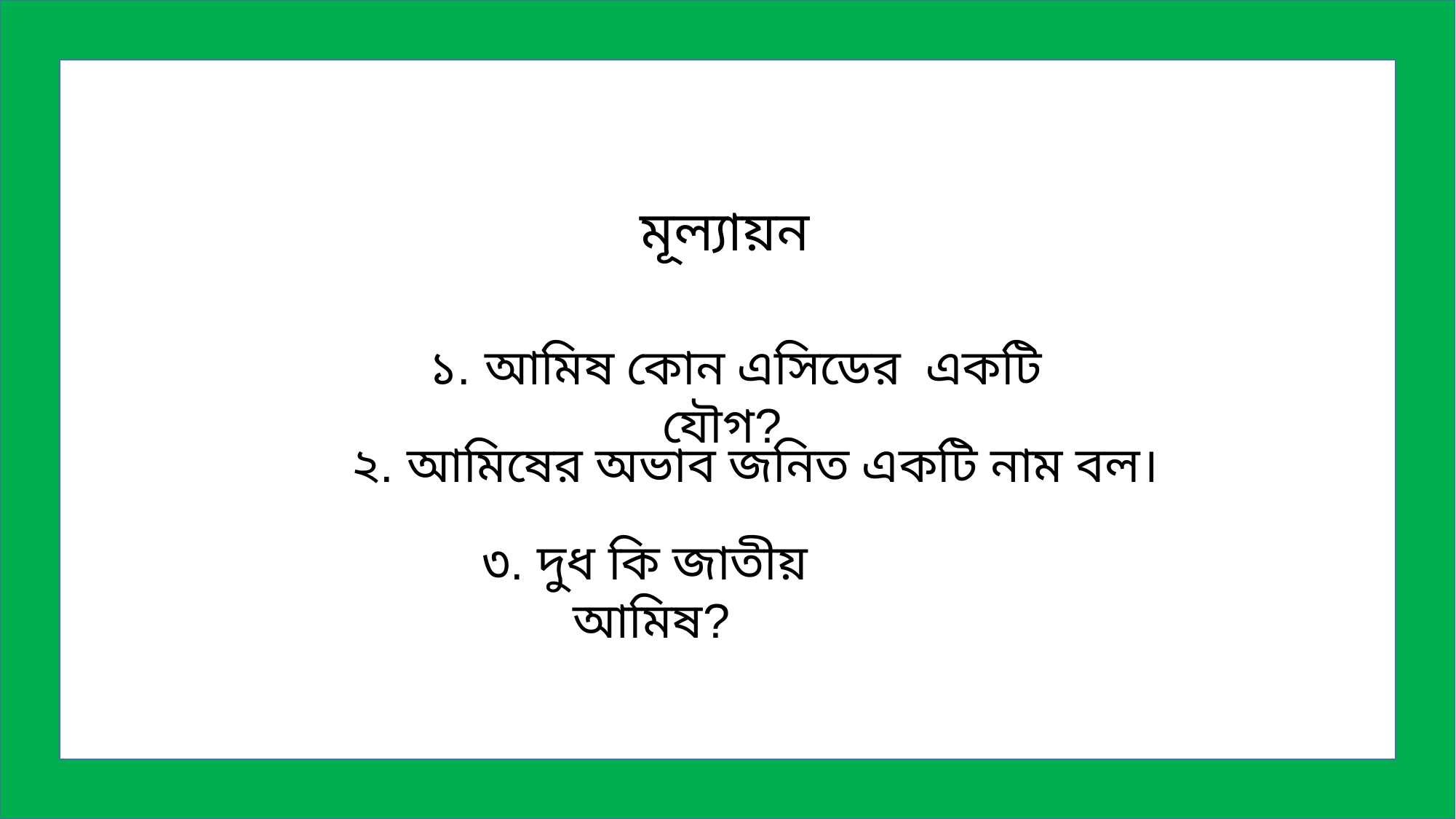

মূল্যায়ন
১. আমিষ কোন এসিডের  একটি যৌগ?
২. আমিষের অভাব জনিত একটি নাম বল।
৩. দুধ কি জাতীয়  আমিষ?